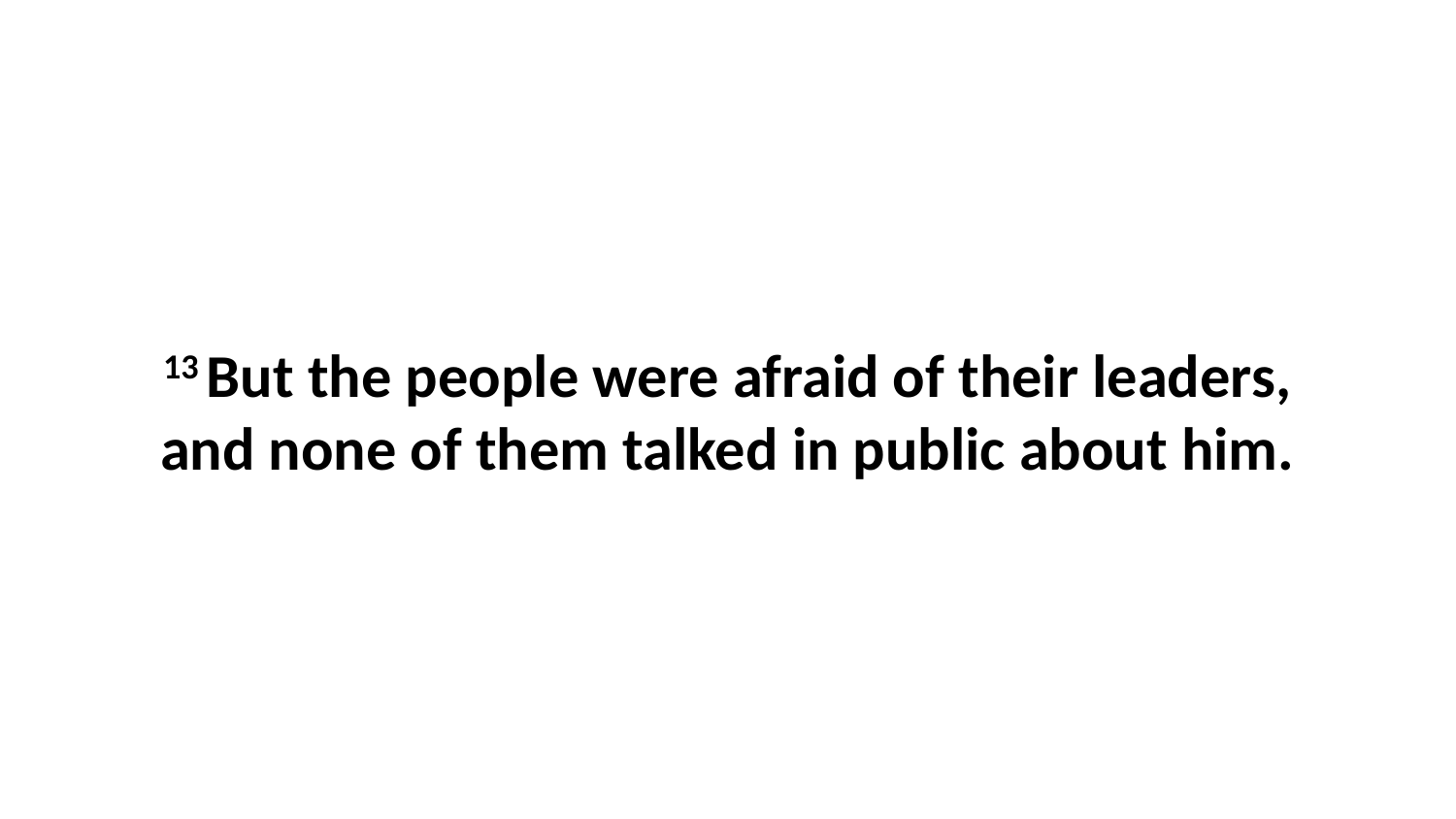

13 But the people were afraid of their leaders, and none of them talked in public about him.